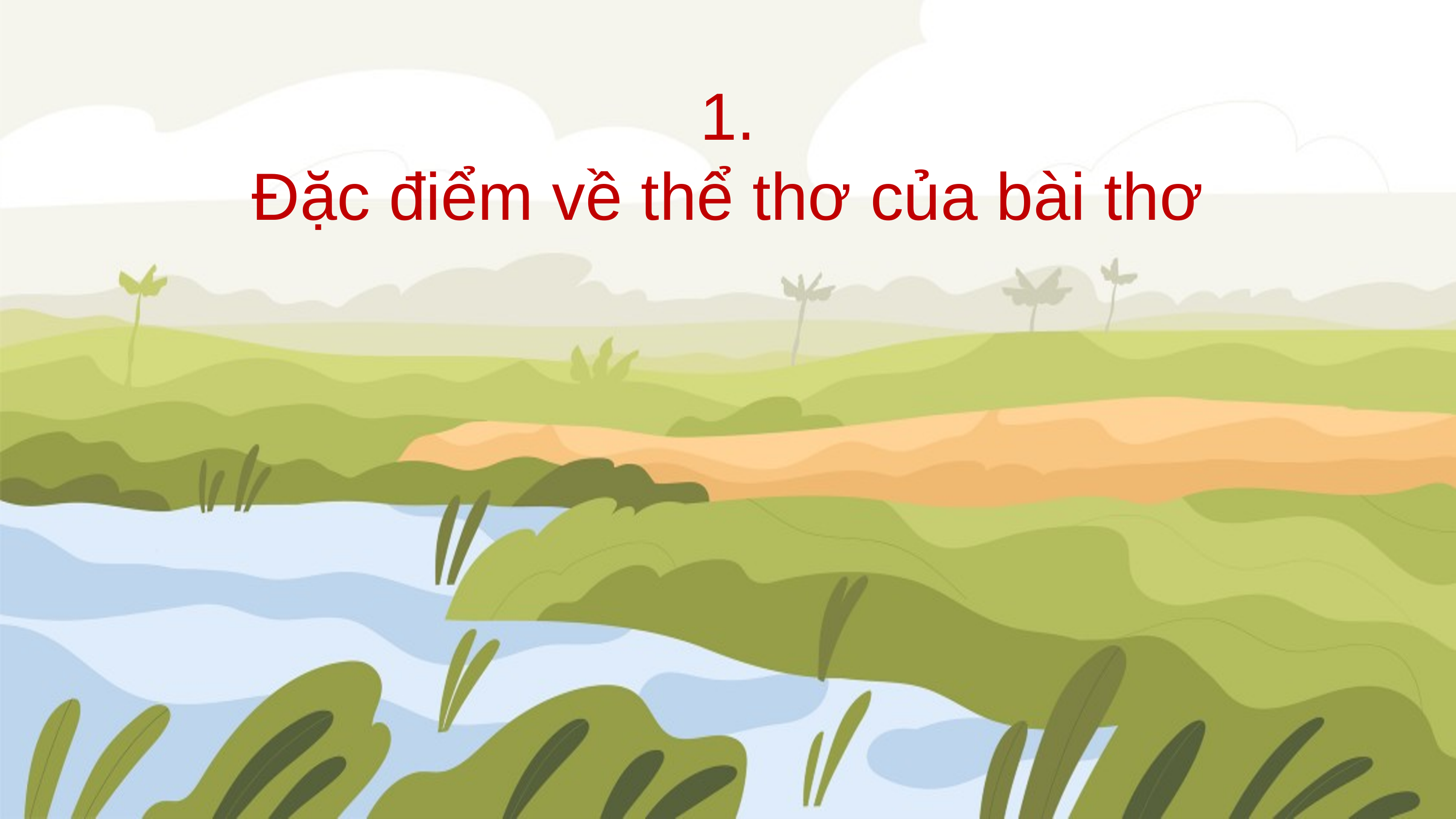

1.
Đặc điểm về thể thơ của bài thơ